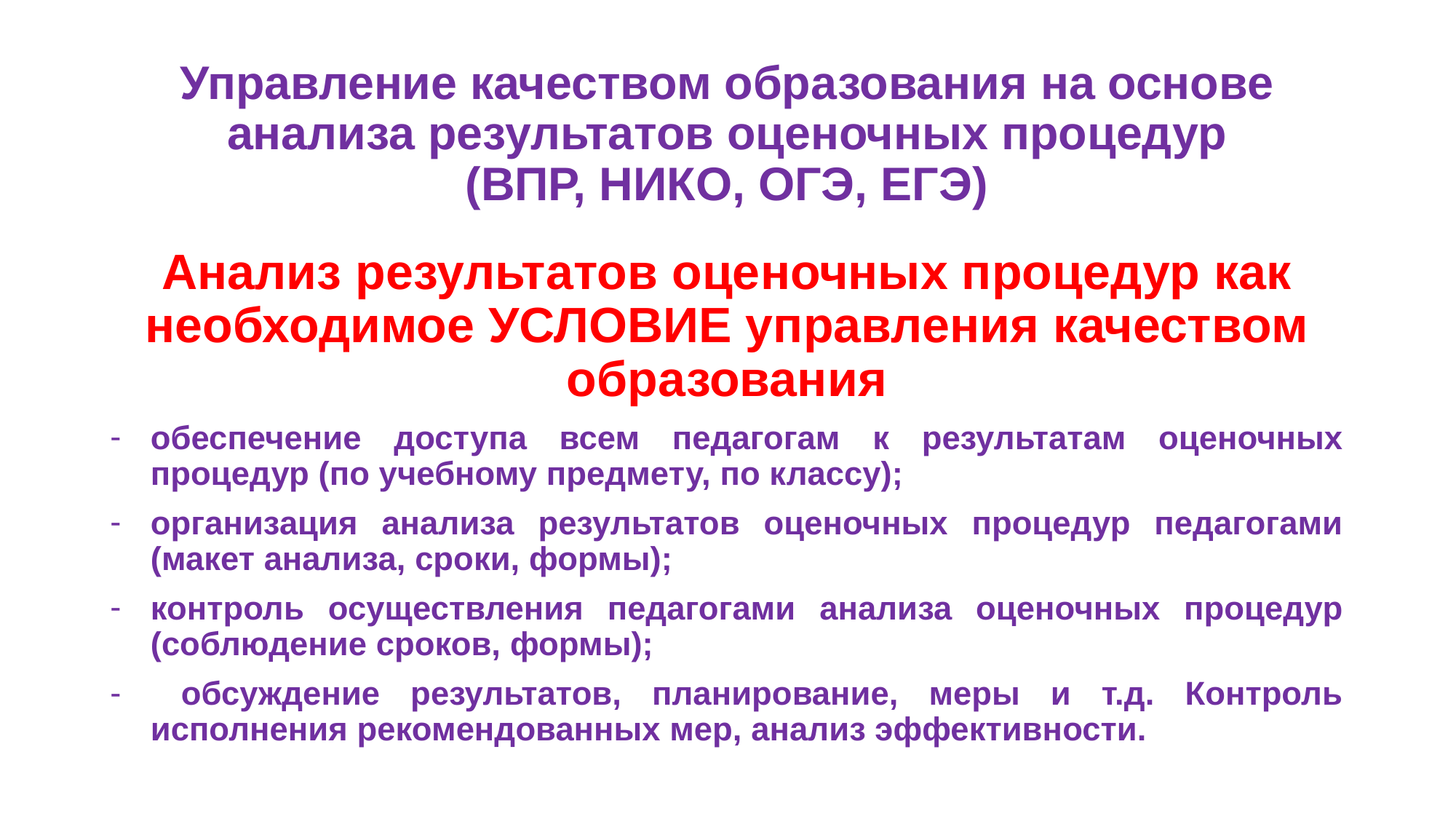

# Управление качеством образования на основе анализа результатов оценочных процедур (ВПР, НИКО, ОГЭ, ЕГЭ)
Анализ результатов оценочных процедур как необходимое УСЛОВИЕ управления качеством образования
обеспечение доступа всем педагогам к результатам оценочных процедур (по учебному предмету, по классу);
организация анализа результатов оценочных процедур педагогами (макет анализа, сроки, формы);
контроль осуществления педагогами анализа оценочных процедур (соблюдение сроков, формы);
 обсуждение результатов, планирование, меры и т.д. Контроль исполнения рекомендованных мер, анализ эффективности.